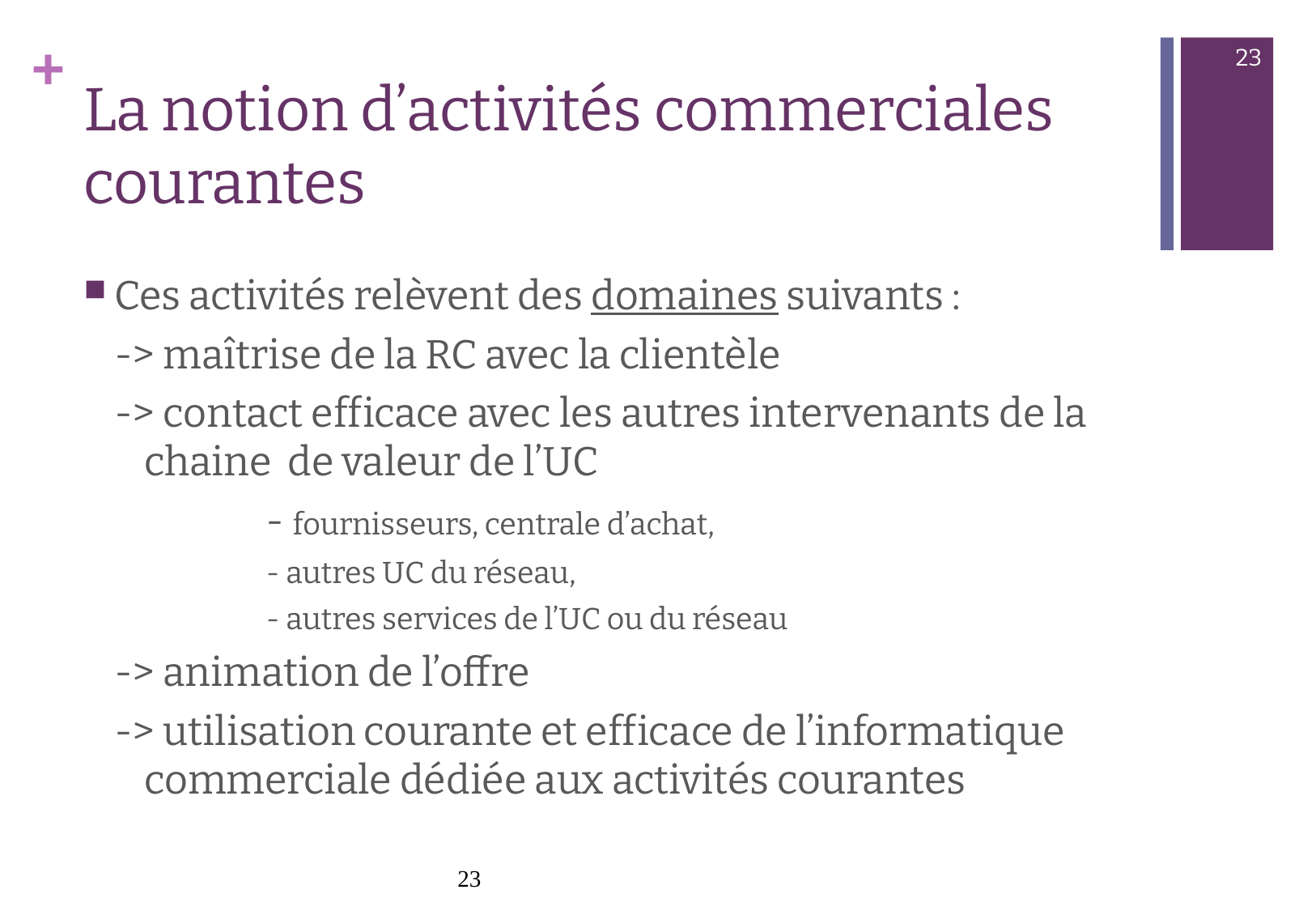

23
# La notion d’activités commerciales courantes
Ces activités relèvent des domaines suivants :
-> maîtrise de la RC avec la clientèle
-> contact efficace avec les autres intervenants de la chaine  de valeur de l’UC
		- fournisseurs, centrale d’achat,
		- autres UC du réseau,
		- autres services de l’UC ou du réseau
-> animation de l’offre
-> utilisation courante et efficace de l’informatique commerciale dédiée aux activités courantes
23